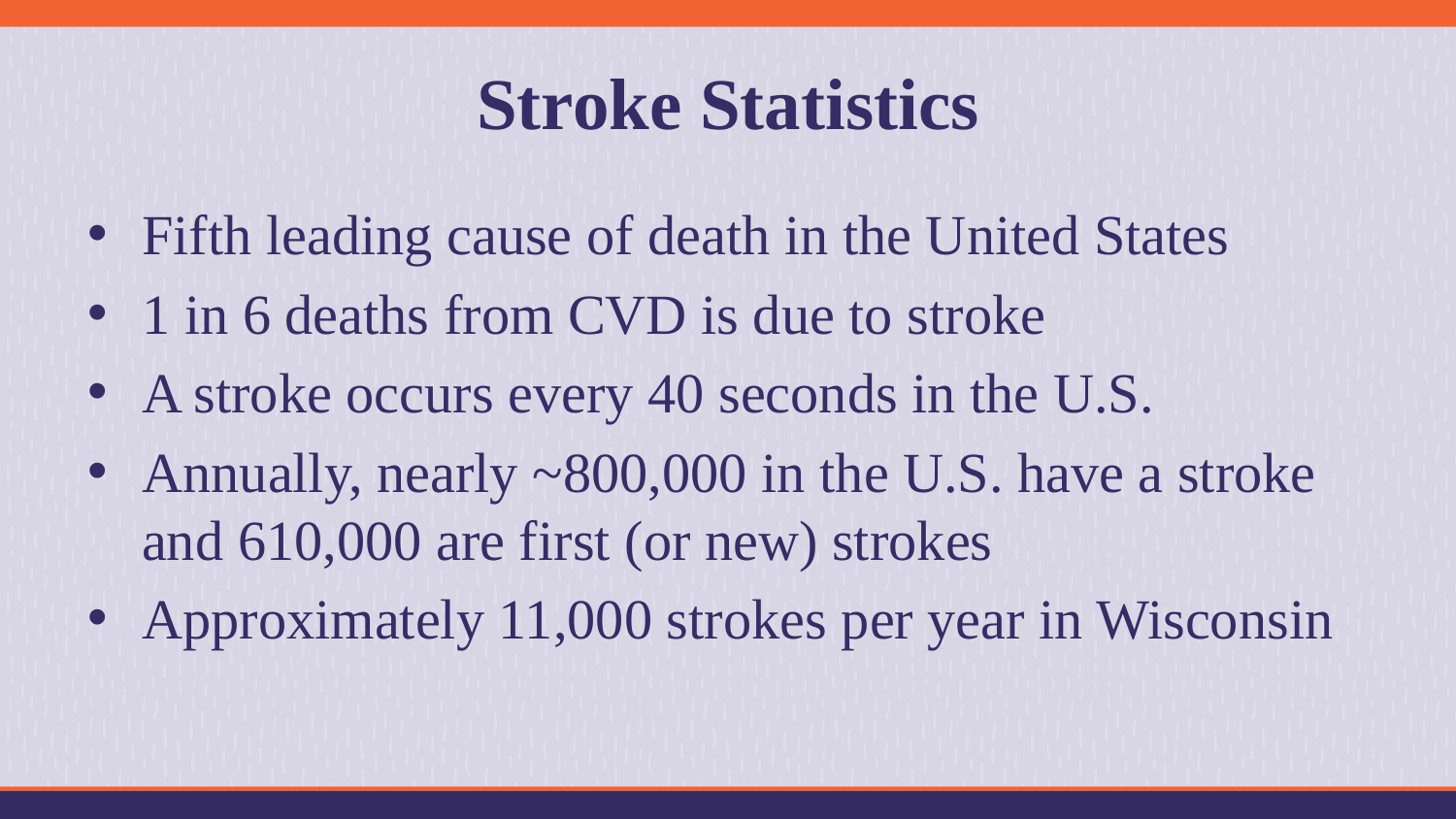

# Stroke Statistics
Fifth leading cause of death in the United States
1 in 6 deaths from CVD is due to stroke
A stroke occurs every 40 seconds in the U.S.
Annually, nearly ~800,000 in the U.S. have a stroke and 610,000 are first (or new) strokes
Approximately 11,000 strokes per year in Wisconsin